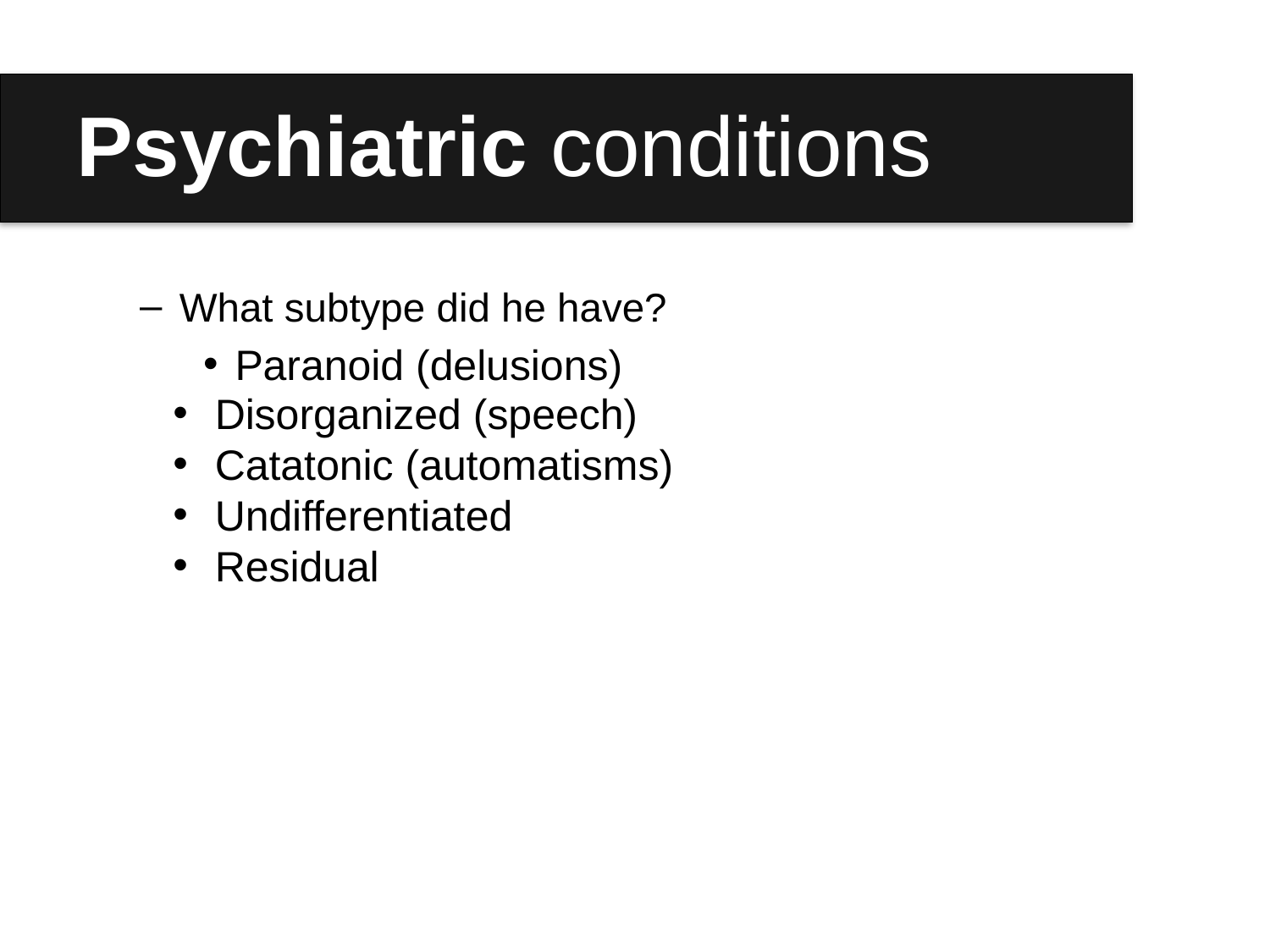

# Psychiatric conditions

What subtype did he have?
Paranoid (delusions)
 Disorganized (speech)
 Catatonic (automatisms)
 Undifferentiated
 Residual